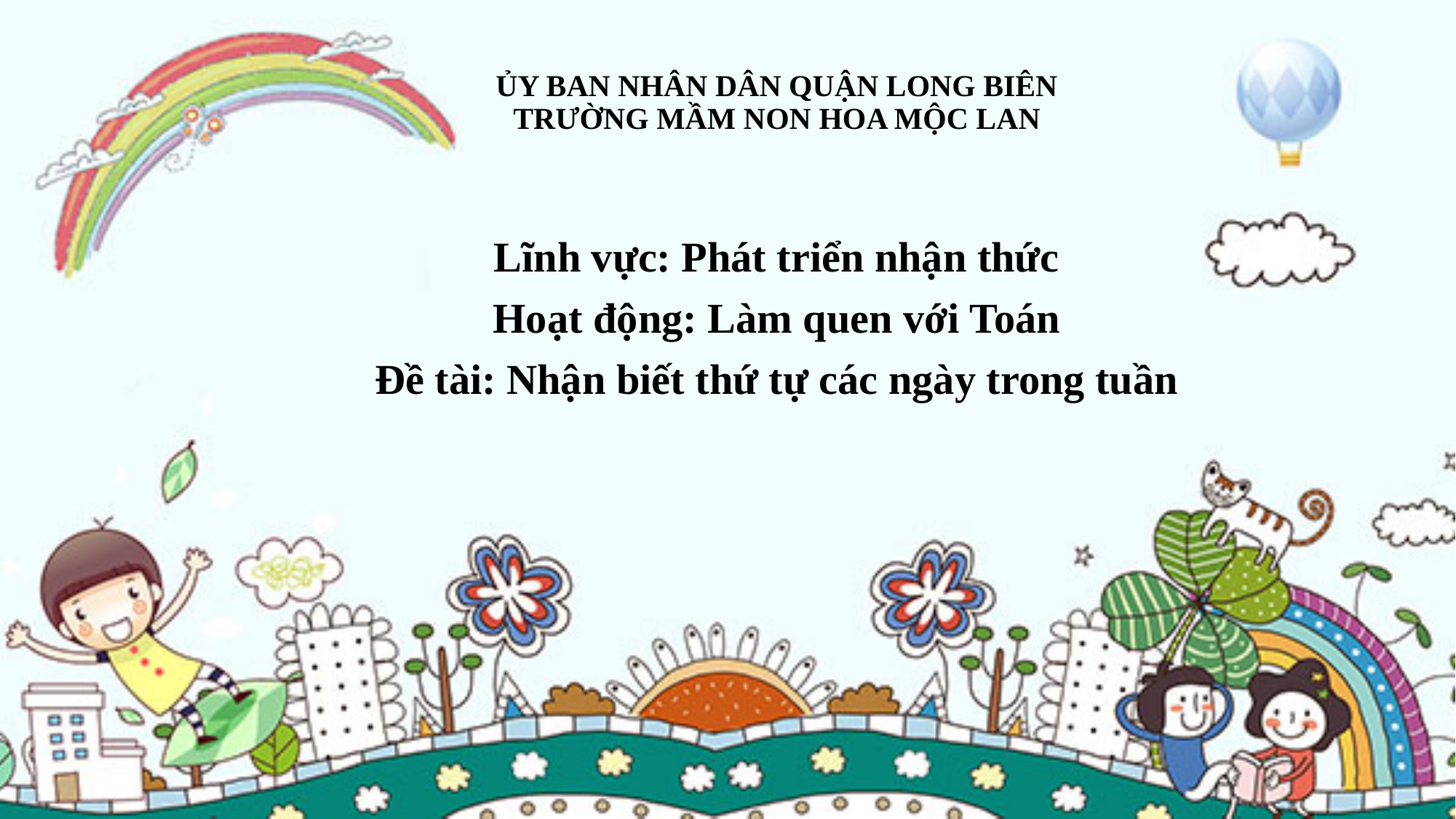

# ỦY BAN NHÂN DÂN QUẬN LONG BIÊN TRƯỜNG MẦM NON HOA MỘC LAN
Lĩnh vực: Phát triển nhận thức
Hoạt động: Làm quen với Toán
Đề tài: Nhận biết thứ tự các ngày trong tuần